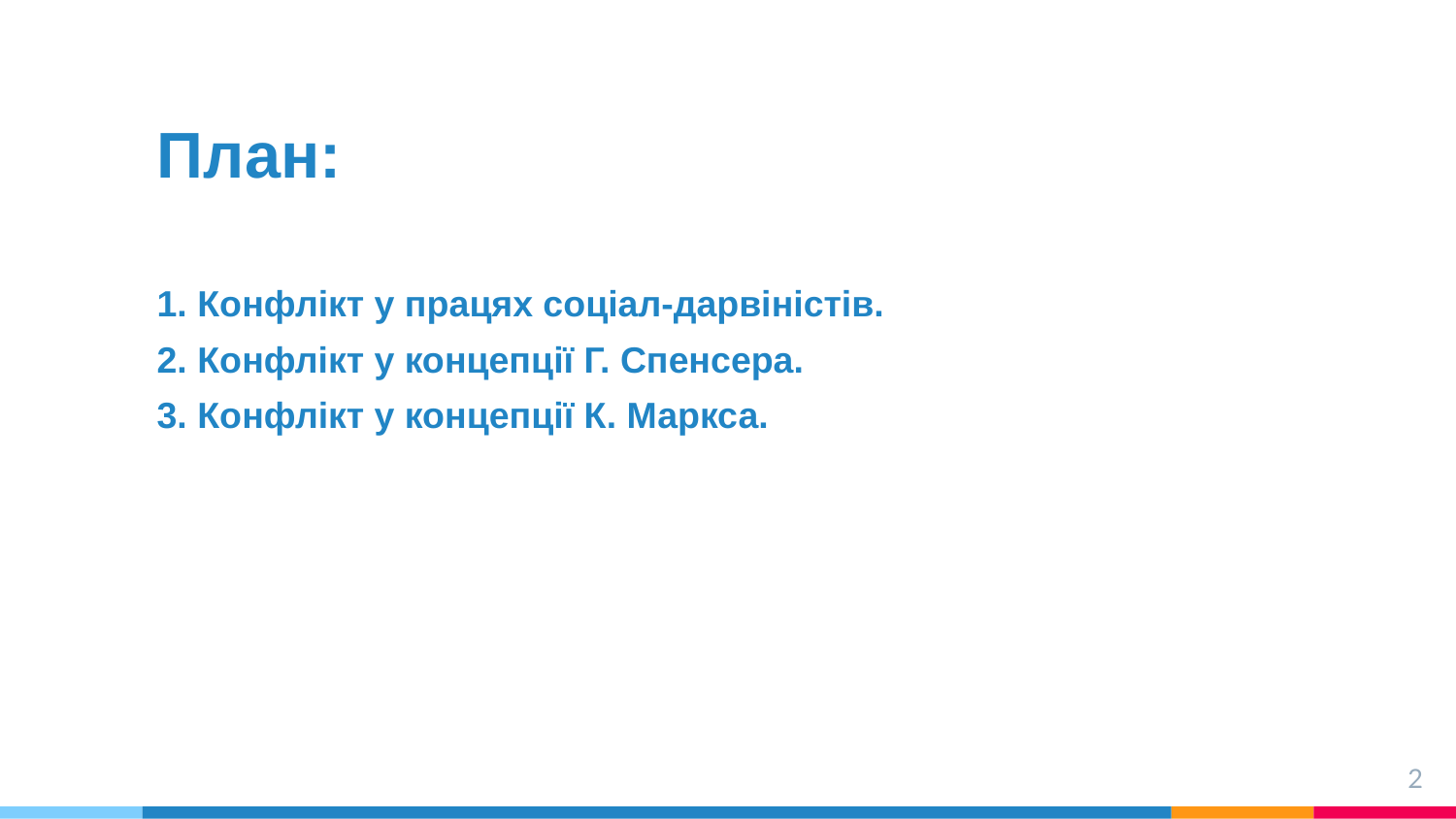

# План:
1. Конфлікт у працях соціал-дарвіністів.
2. Конфлікт у концепції Г. Спенсера.
3. Конфлікт у концепції К. Маркса.
2